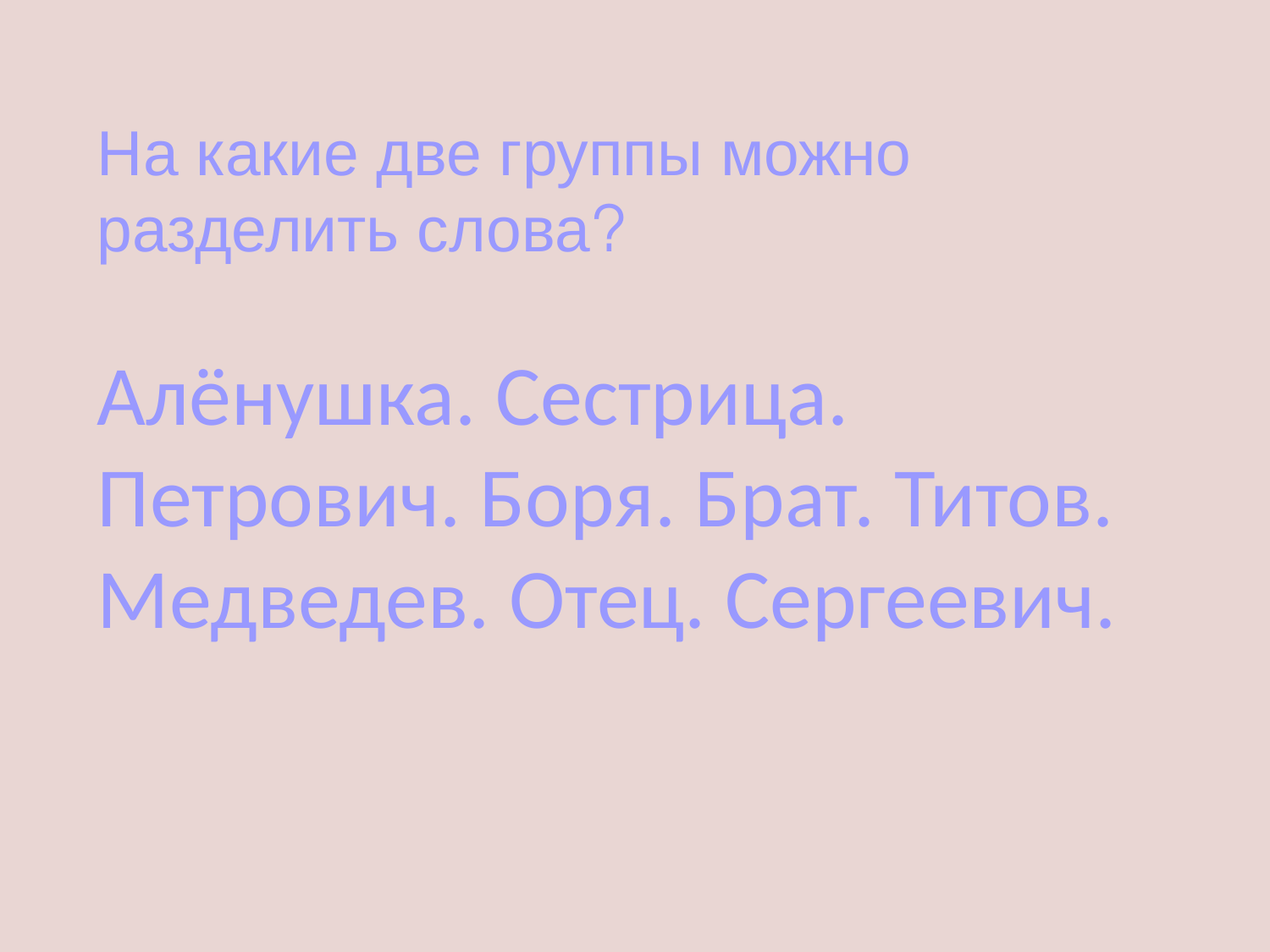

На какие две группы можно разделить слова?

Алёнушка. Сестрица. Петрович. Боря. Брат. Титов. Медведев. Отец. Сергеевич.